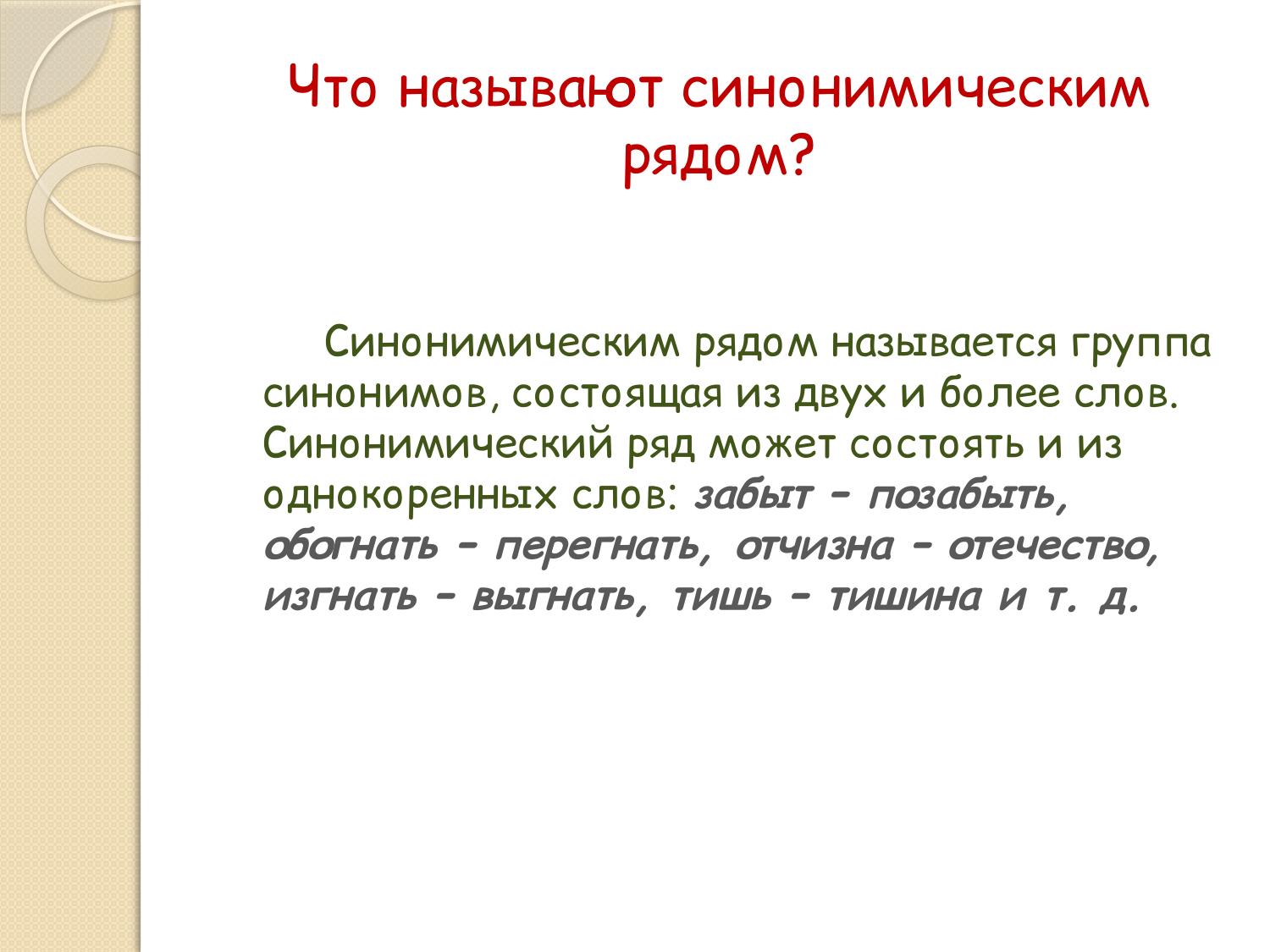

# Что называют синонимическим рядом?
        Синонимическим рядом называется группа синонимов, состоящая из двух и более слов. Синонимический ряд может состоять и из однокоренных слов: забыт – позабыть, обогнать – перегнать, отчизна – отечество, изгнать – выгнать, тишь – тишина и т. д.